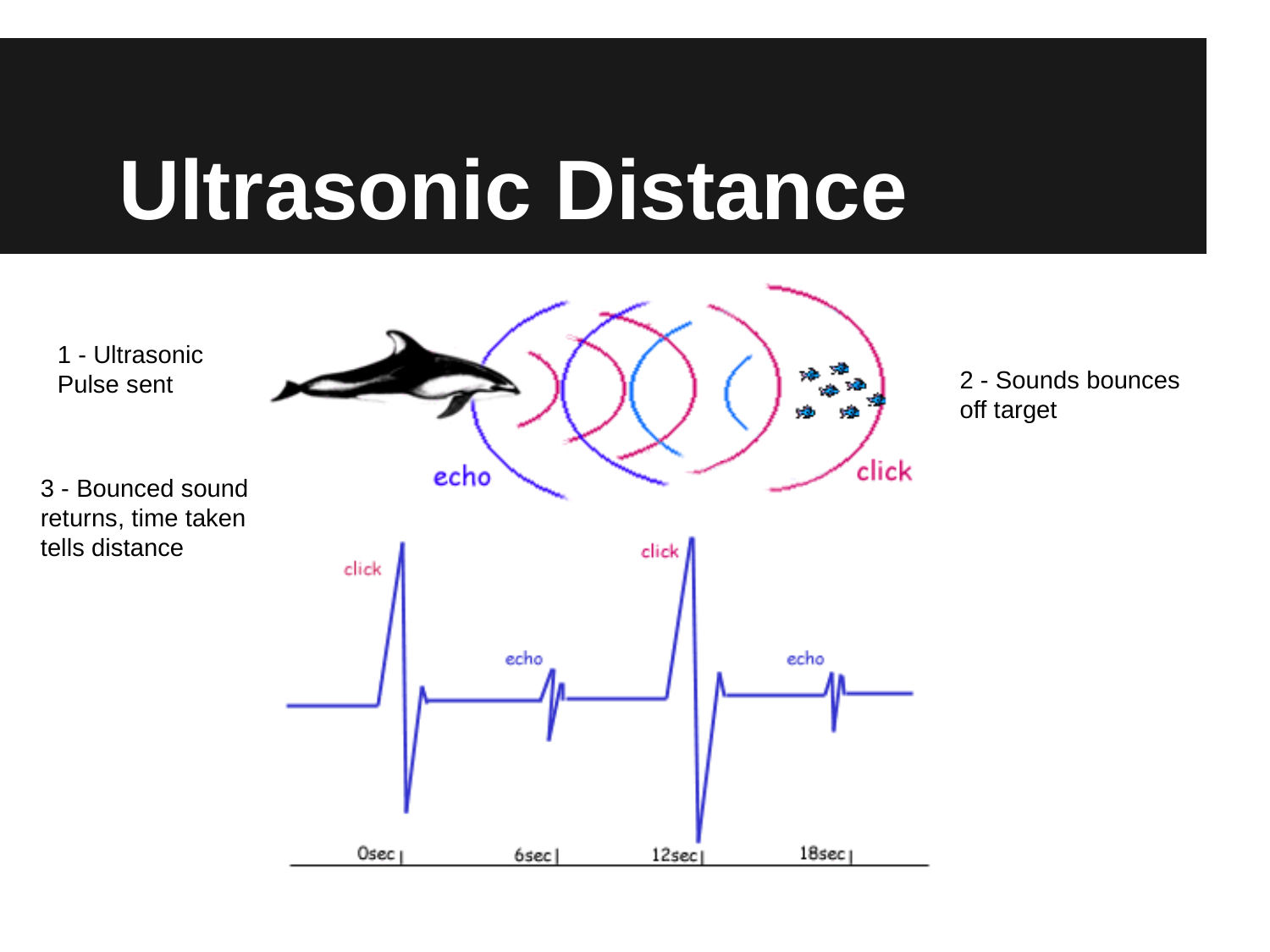

# Ultrasonic Distance

1 - Ultrasonic Pulse sent
2 - Sounds bounces off target
3 - Bounced sound returns, time taken tells distance